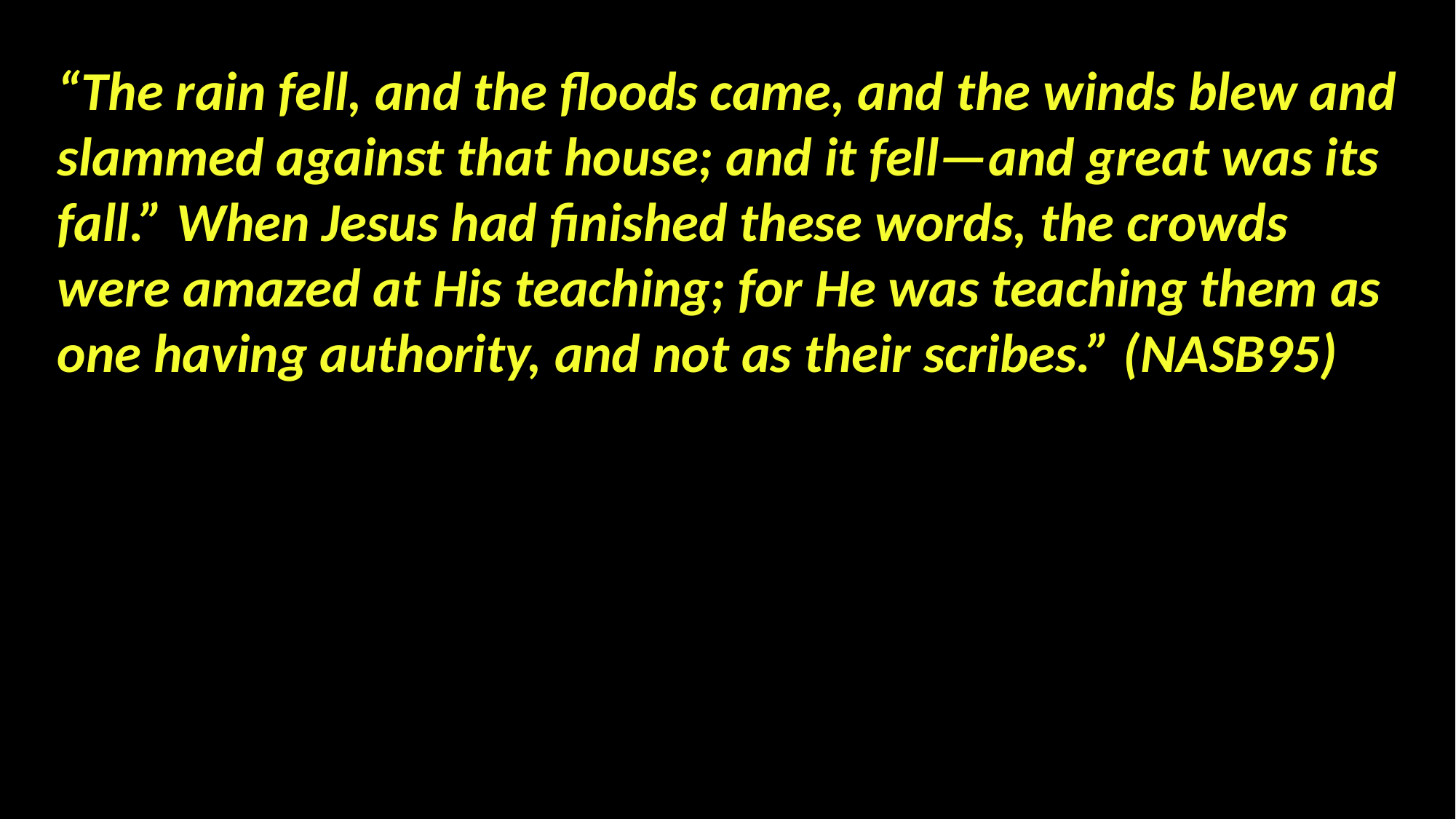

“The rain fell, and the floods came, and the winds blew and slammed against that house; and it fell—and great was its fall.” When Jesus had finished these words, the crowds were amazed at His teaching; for He was teaching them as one having authority, and not as their scribes.” (NASB95)